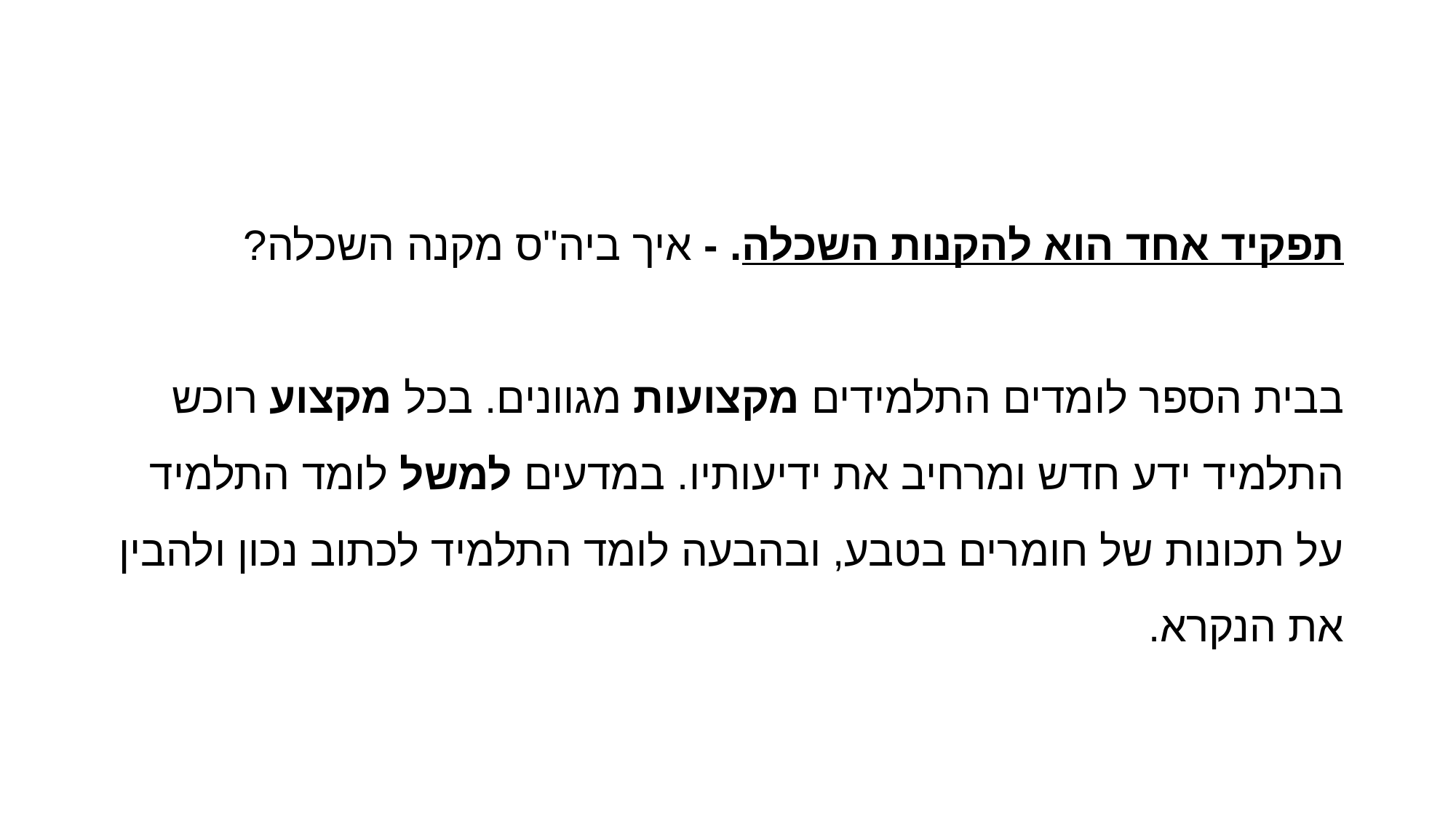

תפקיד אחד הוא להקנות השכלה. - איך ביה"ס מקנה השכלה?

בבית הספר לומדים התלמידים מקצועות מגוונים. בכל מקצוע רוכש התלמיד ידע חדש ומרחיב את ידיעותיו. במדעים למשל לומד התלמיד על תכונות של חומרים בטבע, ובהבעה לומד התלמיד לכתוב נכון ולהבין את הנקרא.